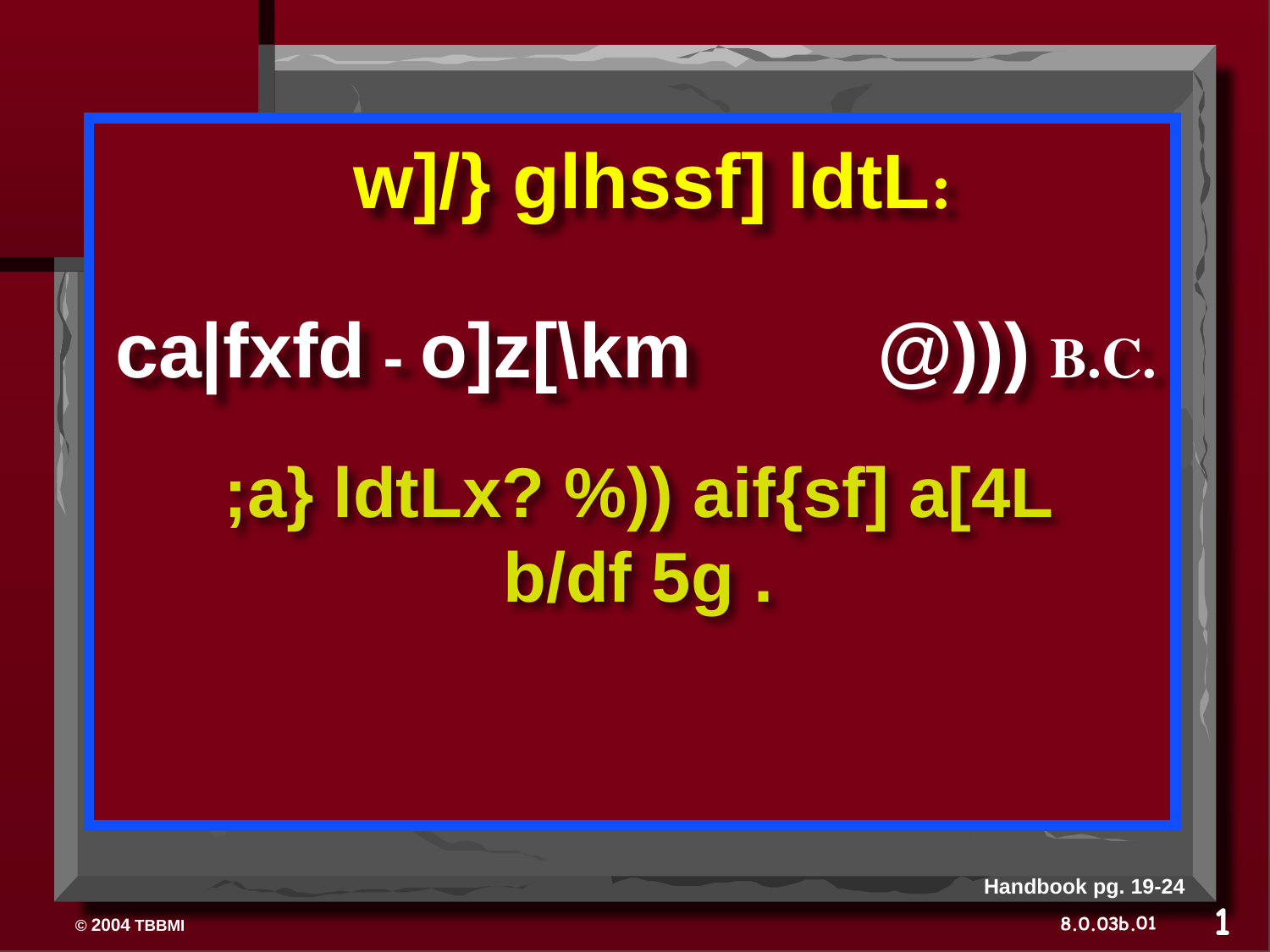

w]/} glhssf] ldtL:

ca|fxfd - o]z[\km	  	@))) B.C.

;a} ldtLx? %)) aif{sf] a[4L b/df 5g .
Handbook pg. 19-24
1
01